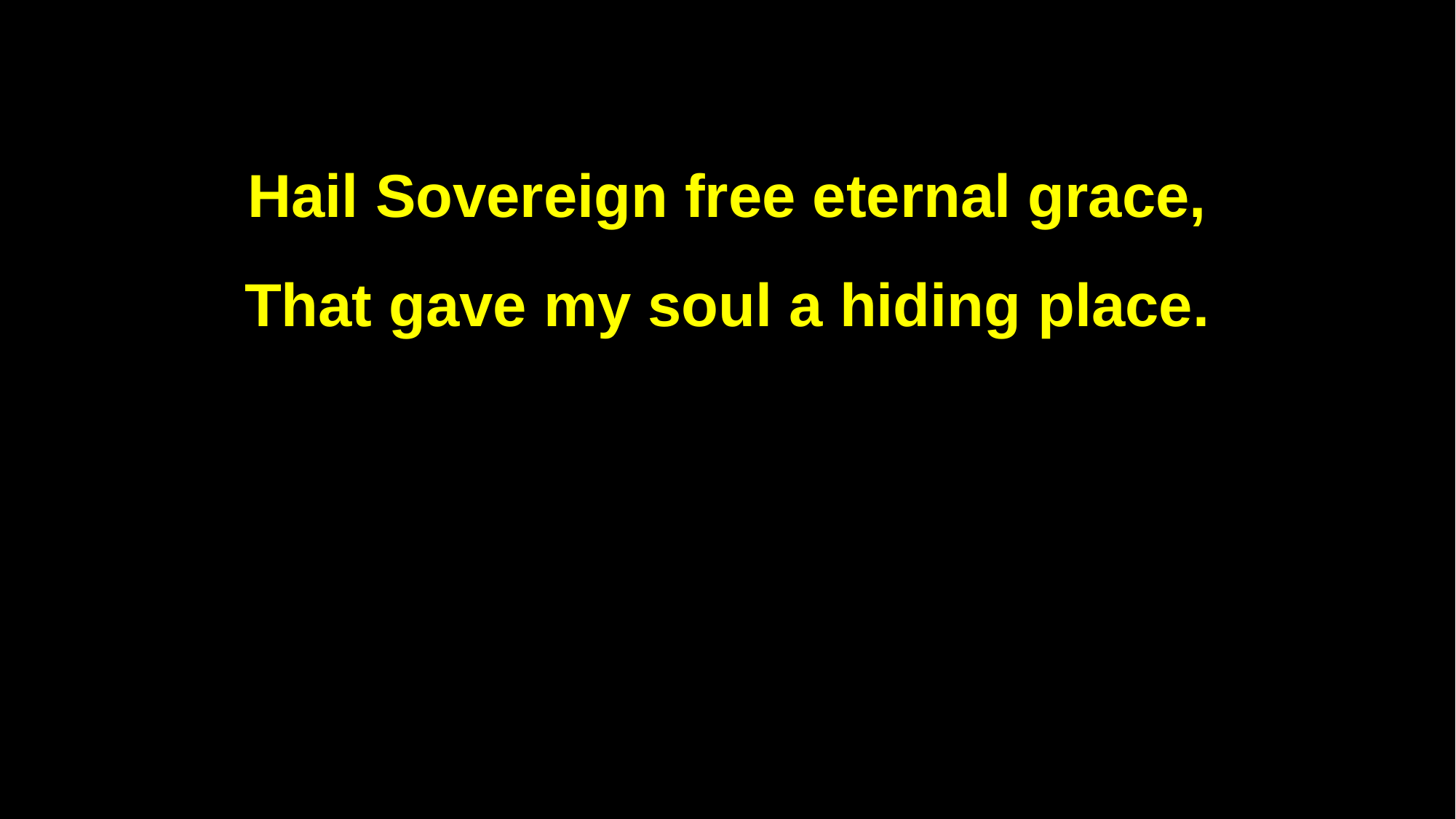

Hail Sovereign free eternal grace,
That gave my soul a hiding place.